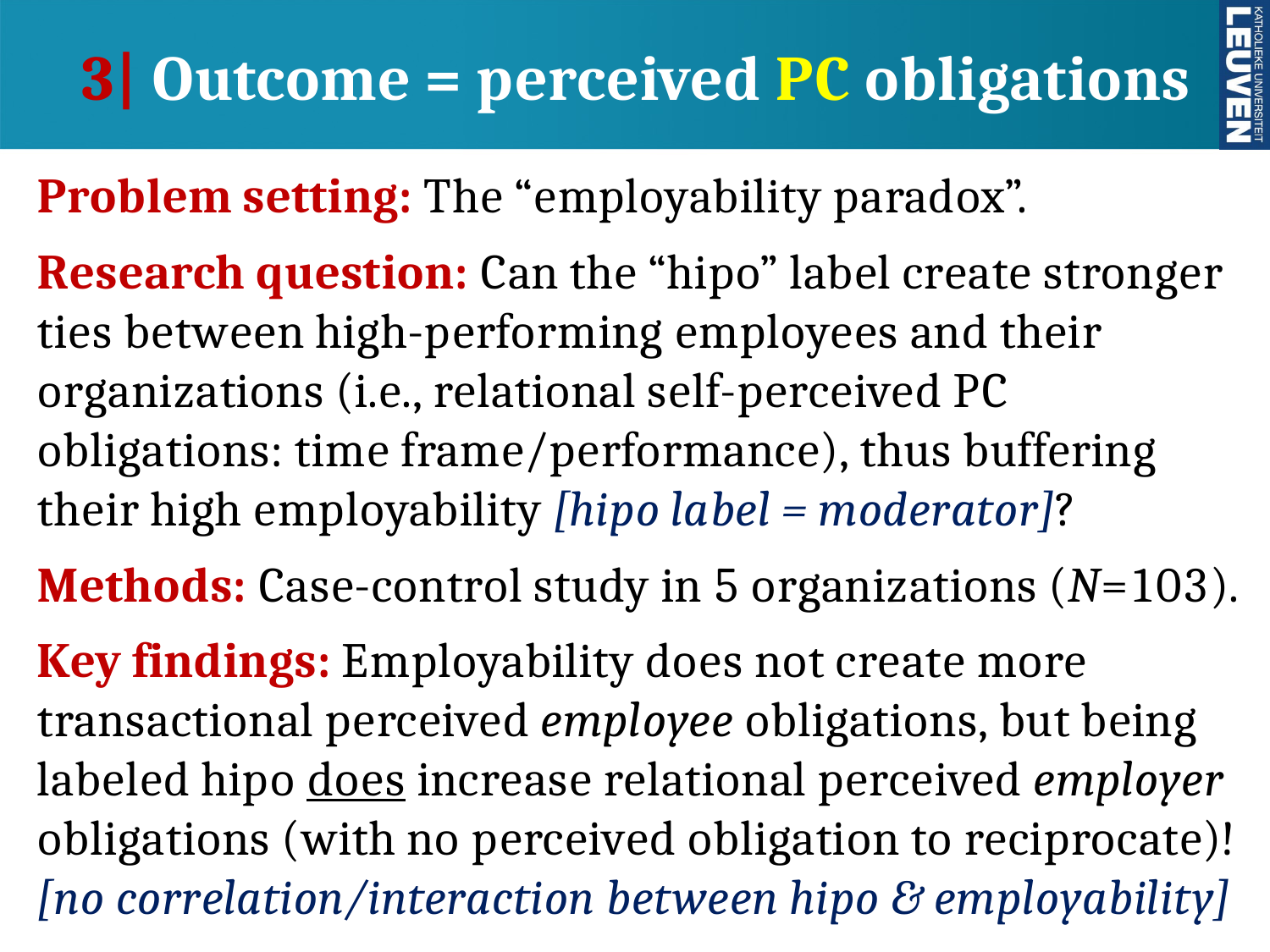

# 3| Outcome = perceived PC obligations
Problem setting: The “employability paradox”.

Research question: Can the “hipo” label create stronger ties between high-performing employees and their organizations (i.e., relational self-perceived PC obligations: time frame/performance), thus buffering their high employability [hipo label = moderator]?

Methods: Case-control study in 5 organizations (N=103).

Key findings: Employability does not create more transactional perceived employee obligations, but being labeled hipo does increase relational perceived employer obligations (with no perceived obligation to reciprocate)! [no correlation/interaction between hipo & employability]